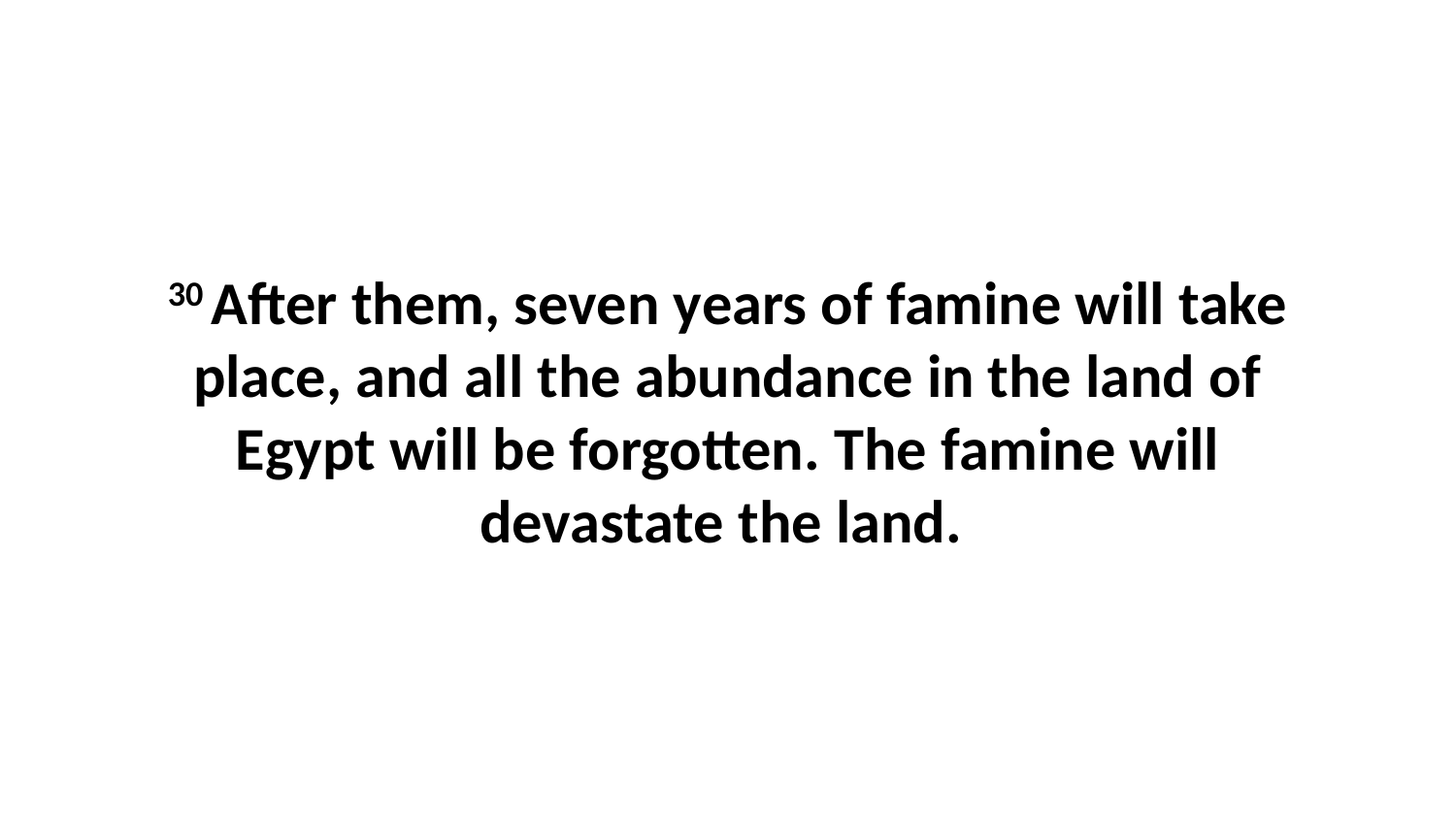

30 After them, seven years of famine will take place, and all the abundance in the land of Egypt will be forgotten. The famine will devastate the land.